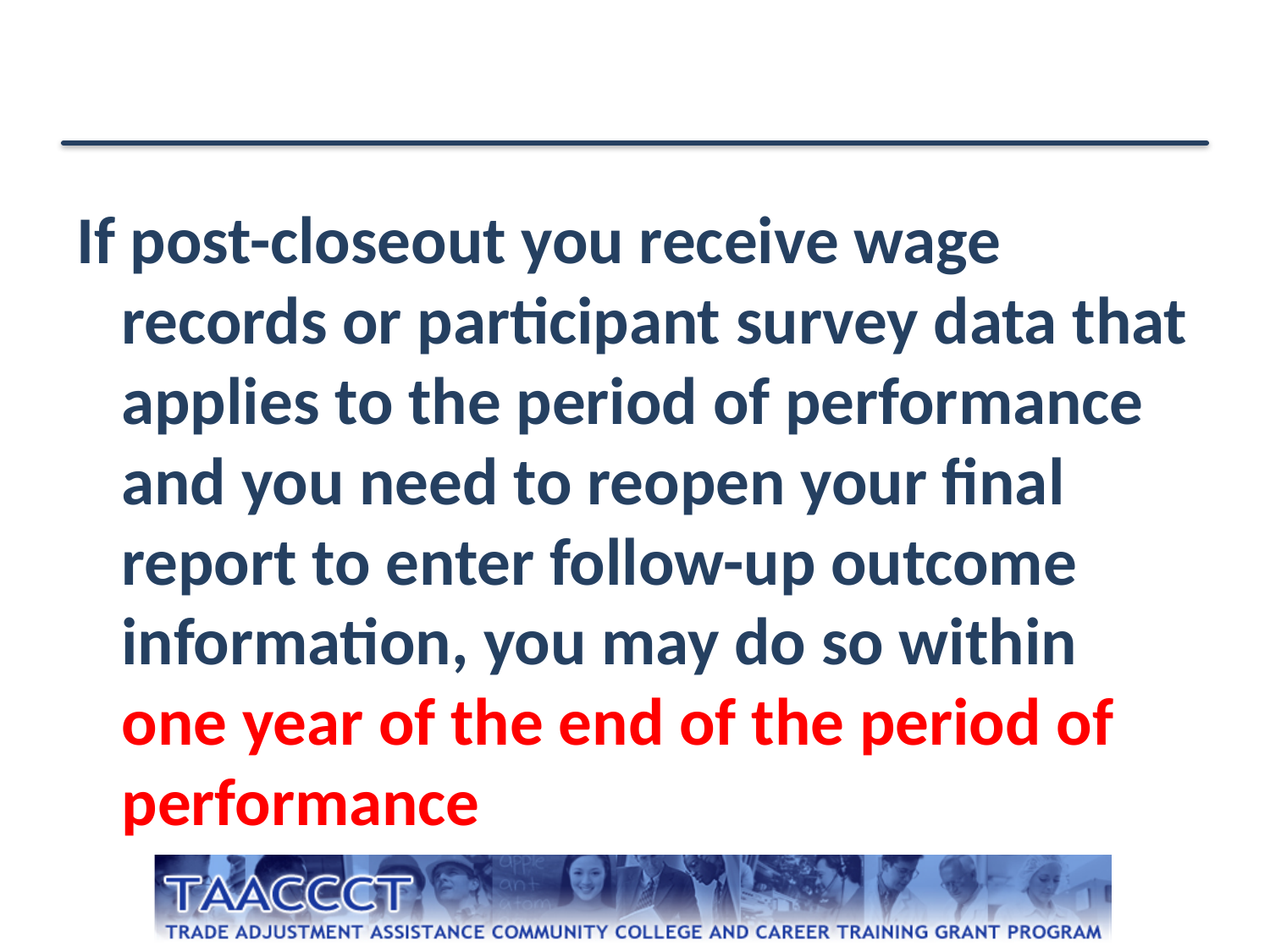

If post-closeout you receive wage records or participant survey data that applies to the period of performance and you need to reopen your final report to enter follow-up outcome information, you may do so within one year of the end of the period of performance